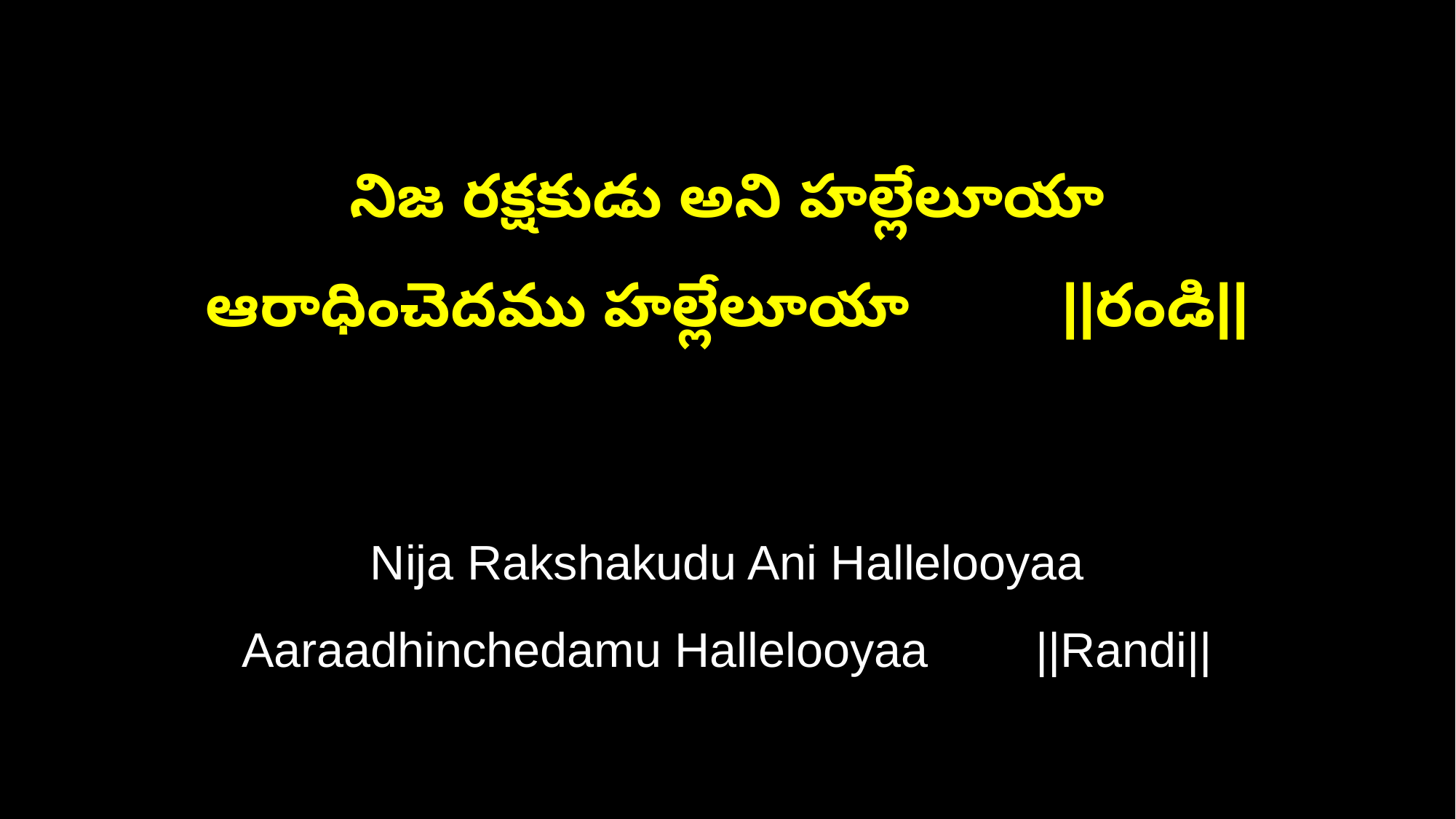

నిజ రక్షకుడు అని హల్లేలూయా
ఆరాధించెదము హల్లేలూయా         ||రండి||
Nija Rakshakudu Ani Hallelooyaa
Aaraadhinchedamu Hallelooyaa        ||Randi||